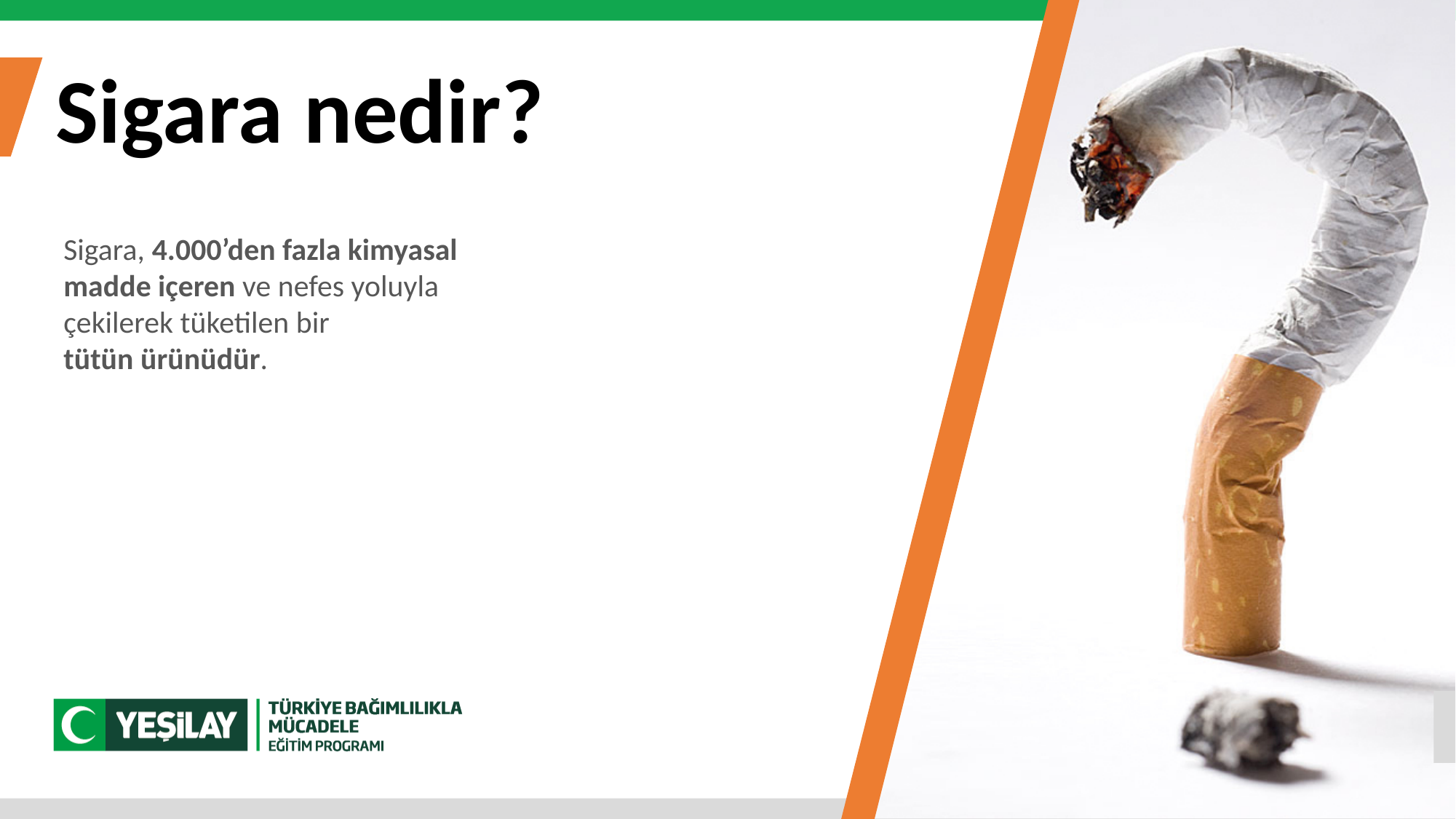

Sigara nedir?

Sigara, 4.000’den fazla kimyasal
madde içeren ve nefes yoluyla
çekilerek tüketilen bir
tütün ürünüdür.

06